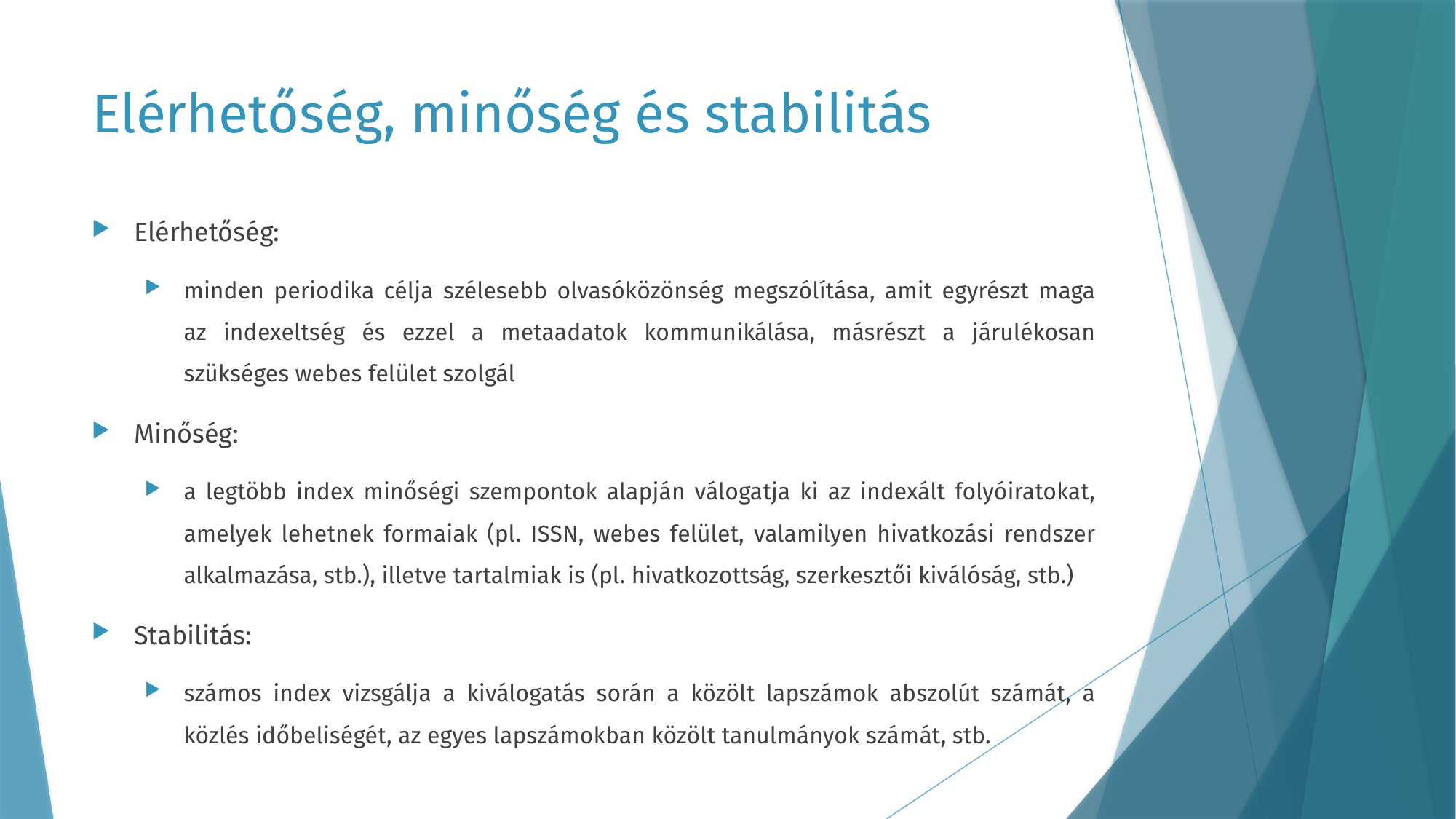

# Elérhetőség, minőség és stabilitás
Elérhetőség:
minden periodika célja szélesebb olvasóközönség megszólítása, amit egyrészt maga az indexeltség és ezzel a metaadatok kommunikálása, másrészt a járulékosan szükséges webes felület szolgál
Minőség:
a legtöbb index minőségi szempontok alapján válogatja ki az indexált folyóiratokat, amelyek lehetnek formaiak (pl. ISSN, webes felület, valamilyen hivatkozási rendszer alkalmazása, stb.), illetve tartalmiak is (pl. hivatkozottság, szerkesztői kiválóság, stb.)
Stabilitás:
számos index vizsgálja a kiválogatás során a közölt lapszámok abszolút számát, a közlés időbeliségét, az egyes lapszámokban közölt tanulmányok számát, stb.